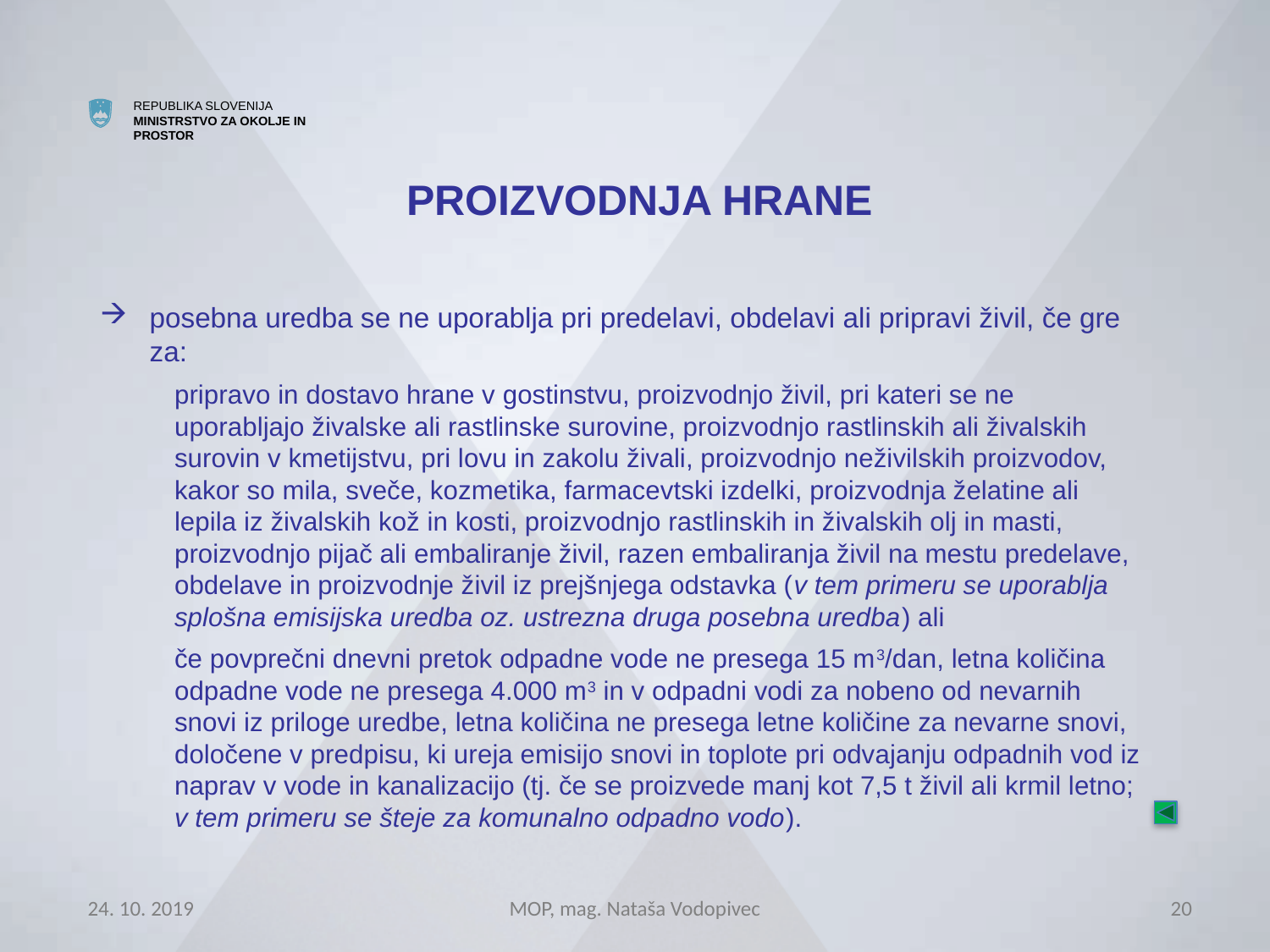

# PROIZVODNJA HRANE

posebna uredba se ne uporablja pri predelavi, obdelavi ali pripravi živil, če gre za:
pripravo in dostavo hrane v gostinstvu, proizvodnjo živil, pri kateri se ne uporabljajo živalske ali rastlinske surovine, proizvodnjo rastlinskih ali živalskih surovin v kmetijstvu, pri lovu in zakolu živali, proizvodnjo neživilskih proizvodov, kakor so mila, sveče, kozmetika, farmacevtski izdelki, proizvodnja želatine ali lepila iz živalskih kož in kosti, proizvodnjo rastlinskih in živalskih olj in masti, proizvodnjo pijač ali embaliranje živil, razen embaliranja živil na mestu predelave, obdelave in proizvodnje živil iz prejšnjega odstavka (v tem primeru se uporablja splošna emisijska uredba oz. ustrezna druga posebna uredba) ali
če povprečni dnevni pretok odpadne vode ne presega 15 m3/dan, letna količina odpadne vode ne presega 4.000 m3 in v odpadni vodi za nobeno od nevarnih snovi iz priloge uredbe, letna količina ne presega letne količine za nevarne snovi, določene v predpisu, ki ureja emisijo snovi in toplote pri odvajanju odpadnih vod iz naprav v vode in kanalizacijo (tj. če se proizvede manj kot 7,5 t živil ali krmil letno; v tem primeru se šteje za komunalno odpadno vodo).

24. 10. 2019
MOP, mag. Nataša Vodopivec
20